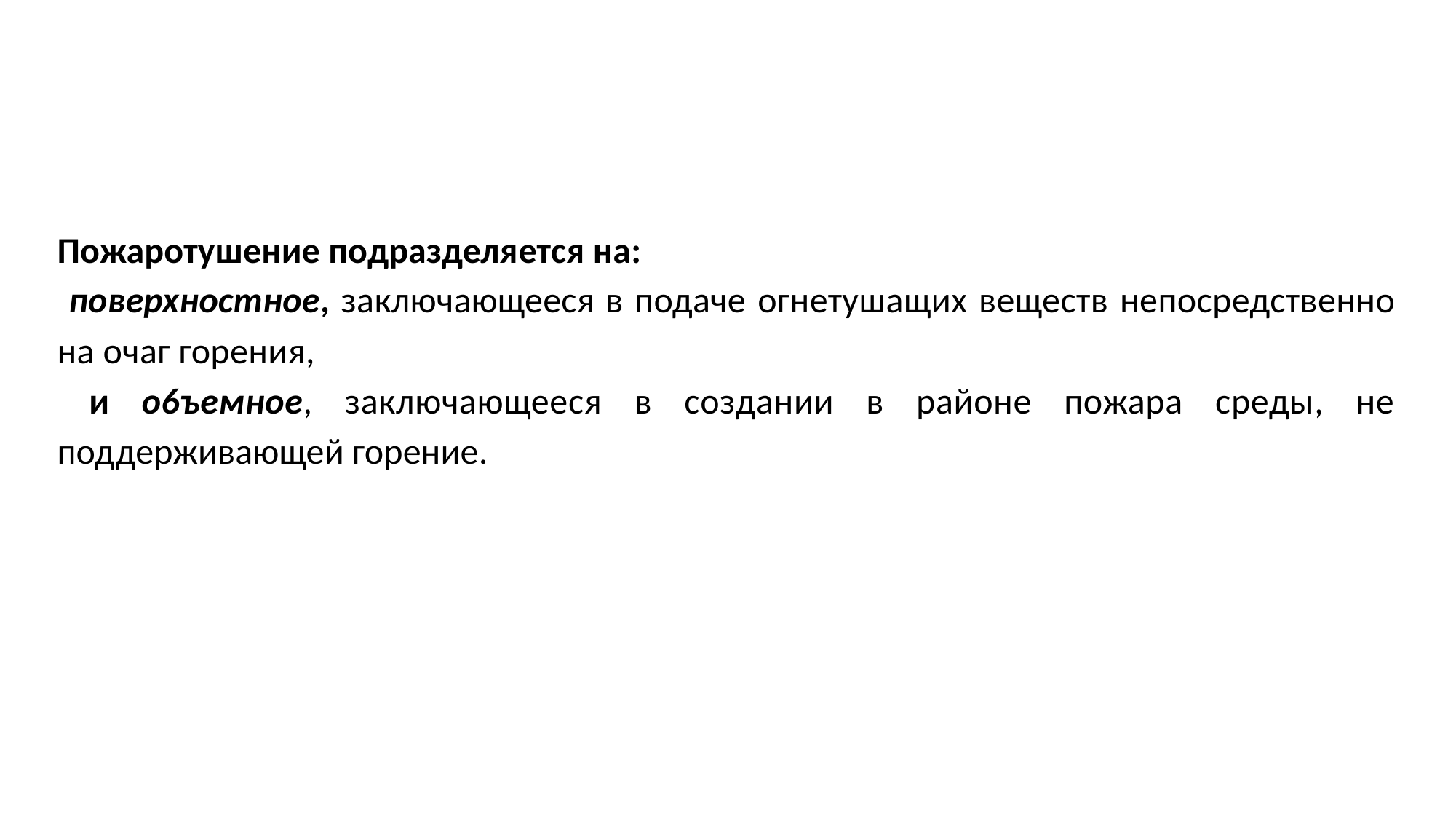

Пожаротушение подразделяется на:
 поверхностное, заключающееся в подаче огнетушащих веществ непосредственно на очаг горения,
 и o6ъемное, заключающееся в создании в районе пожара среды, не поддерживающей горение.